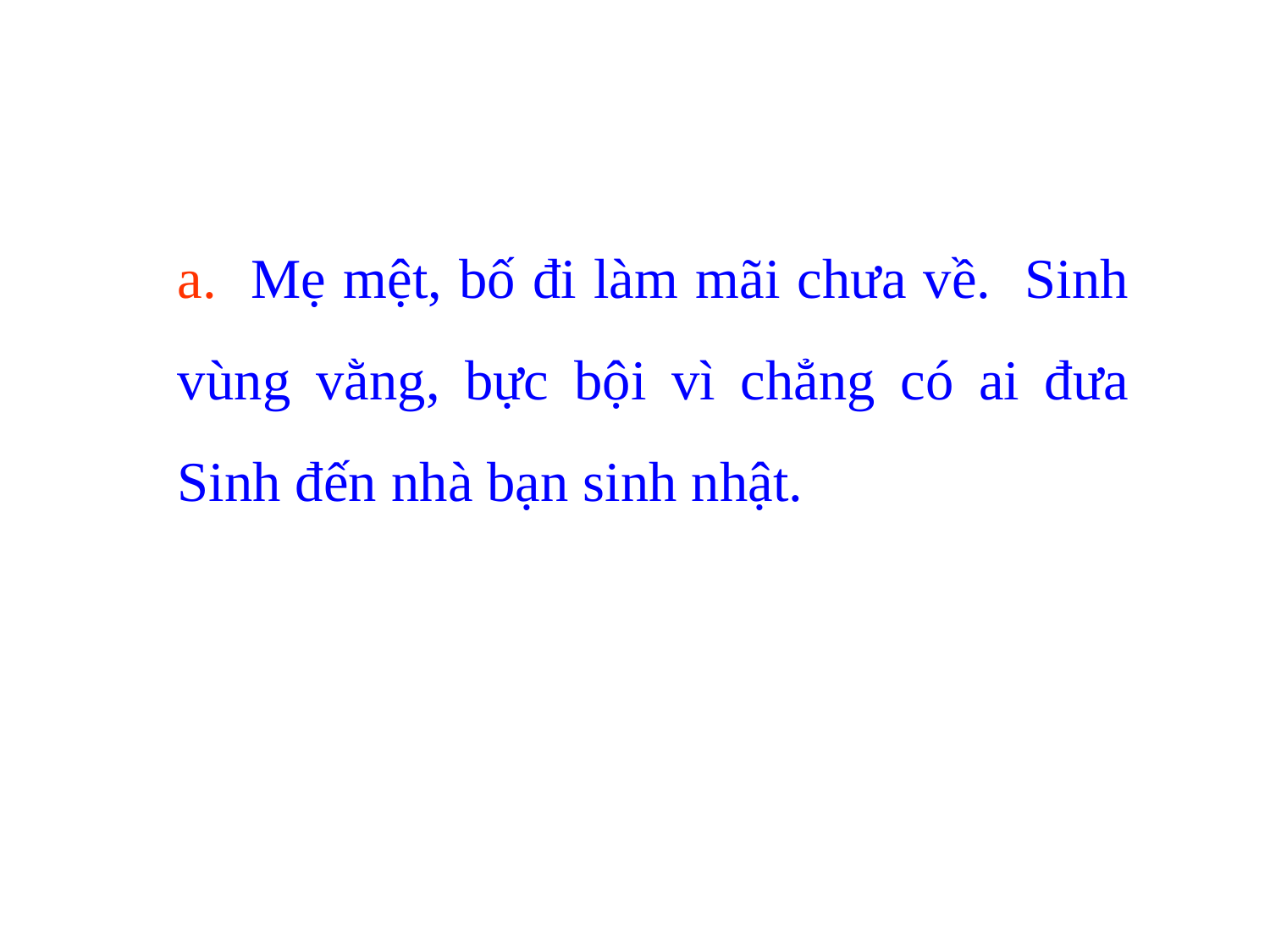

a.  Mẹ mệt, bố đi làm mãi chưa về.  Sinh vùng vằng, bực bội vì chẳng có ai đưa Sinh đến nhà bạn sinh nhật.